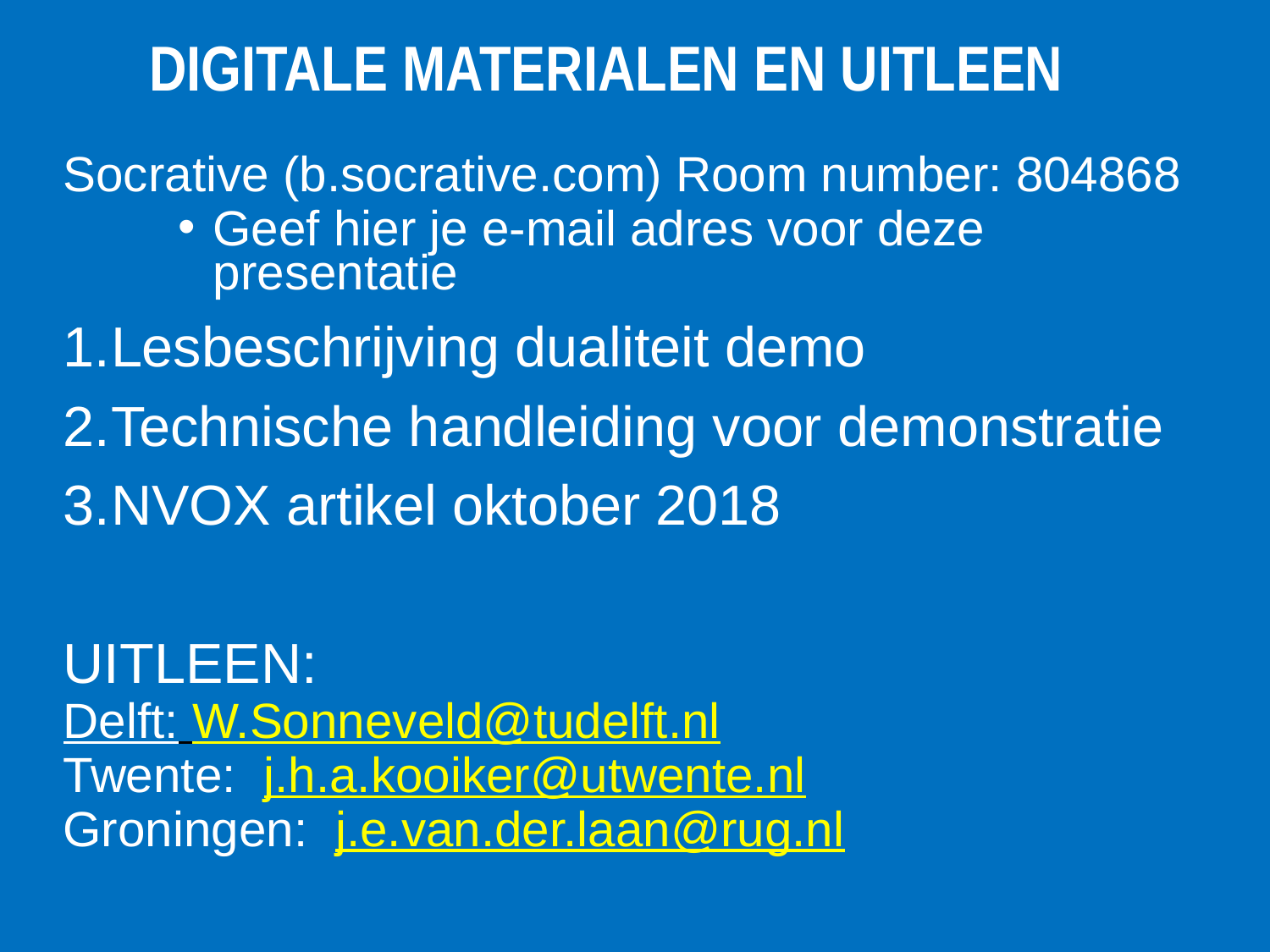

# DIGITALE MATERIALEN EN UITLEEN
Socrative (b.socrative.com) Room number: 804868
Geef hier je e-mail adres voor deze presentatie
Lesbeschrijving dualiteit demo
Technische handleiding voor demonstratie
NVOX artikel oktober 2018

UITLEEN:
Delft: W.Sonneveld@tudelft.nl
Twente:  j.h.a.kooiker@utwente.nl
Groningen:  j.e.van.der.laan@rug.nl